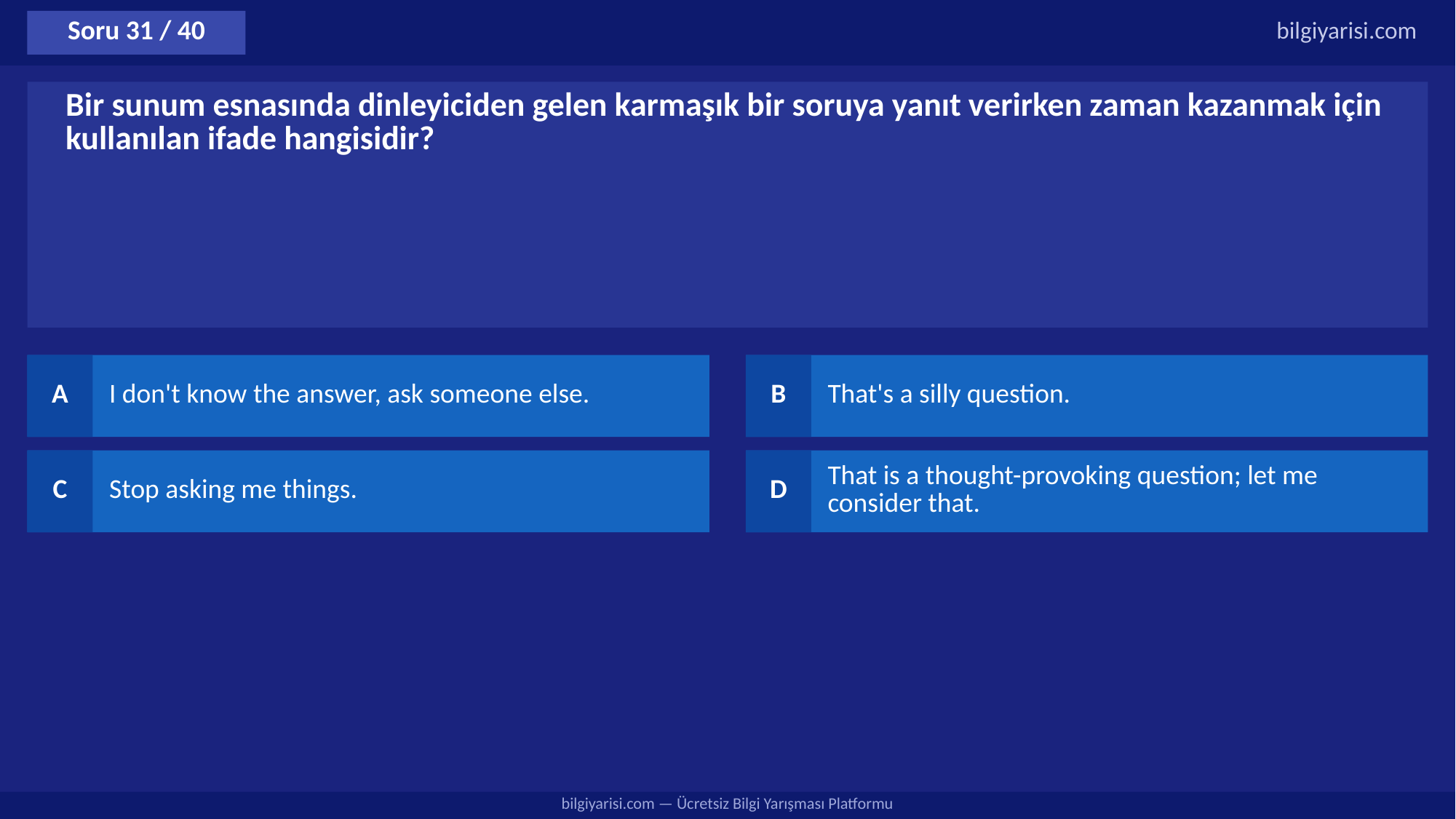

Soru 31 / 40
bilgiyarisi.com

Bir sunum esnasında dinleyiciden gelen karmaşık bir soruya yanıt verirken zaman kazanmak için kullanılan ifade hangisidir?

A
I don't know the answer, ask someone else.

B
That's a silly question.

C
Stop asking me things.

D
That is a thought-provoking question; let me consider that.
bilgiyarisi.com — Ücretsiz Bilgi Yarışması Platformu